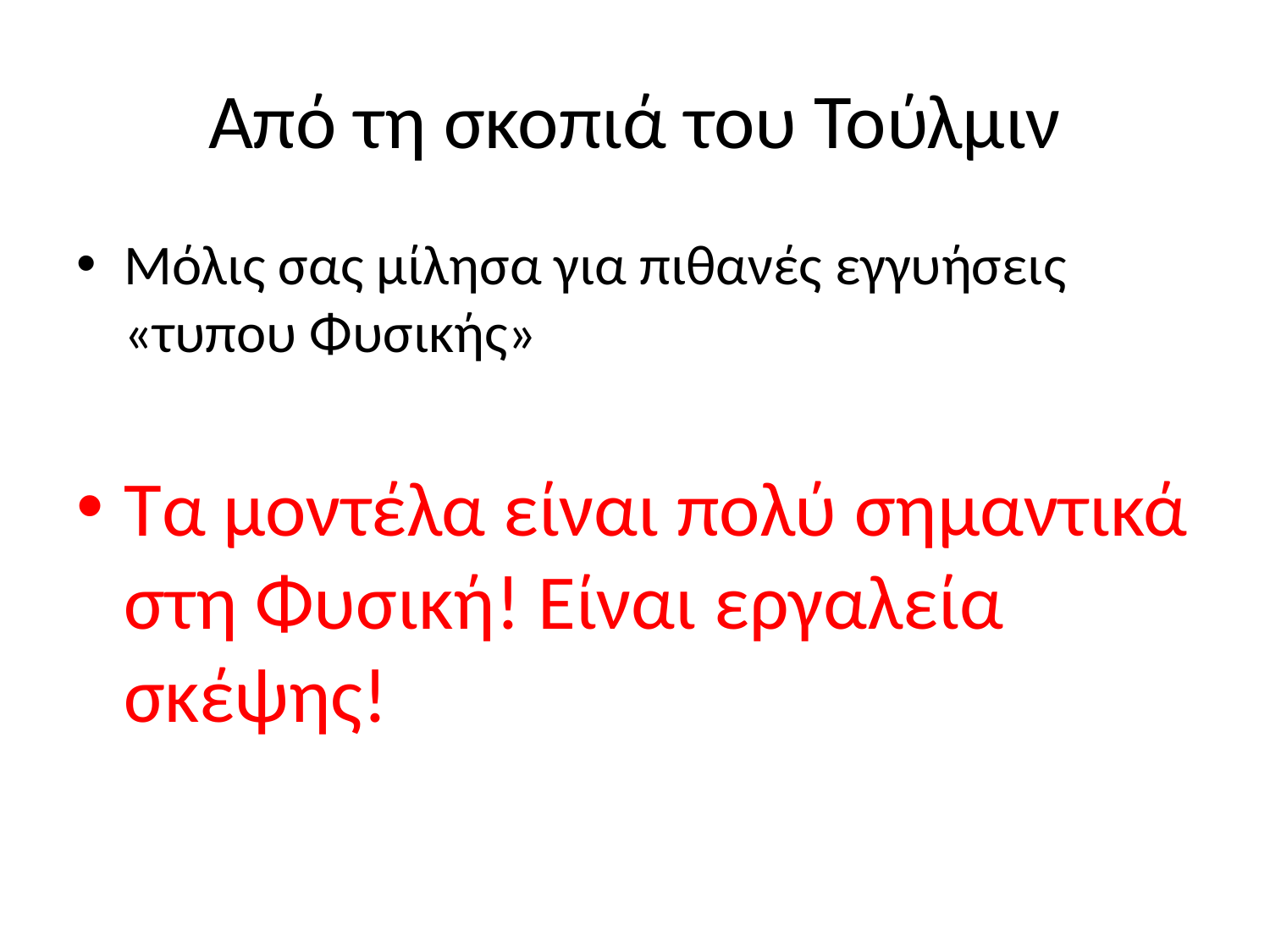

# Από τη σκοπιά του Τούλμιν
Μόλις σας μίλησα για πιθανές εγγυήσεις «τυπου Φυσικής»

Τα μοντέλα είναι πολύ σημαντικά στη Φυσική! Είναι εργαλεία σκέψης!